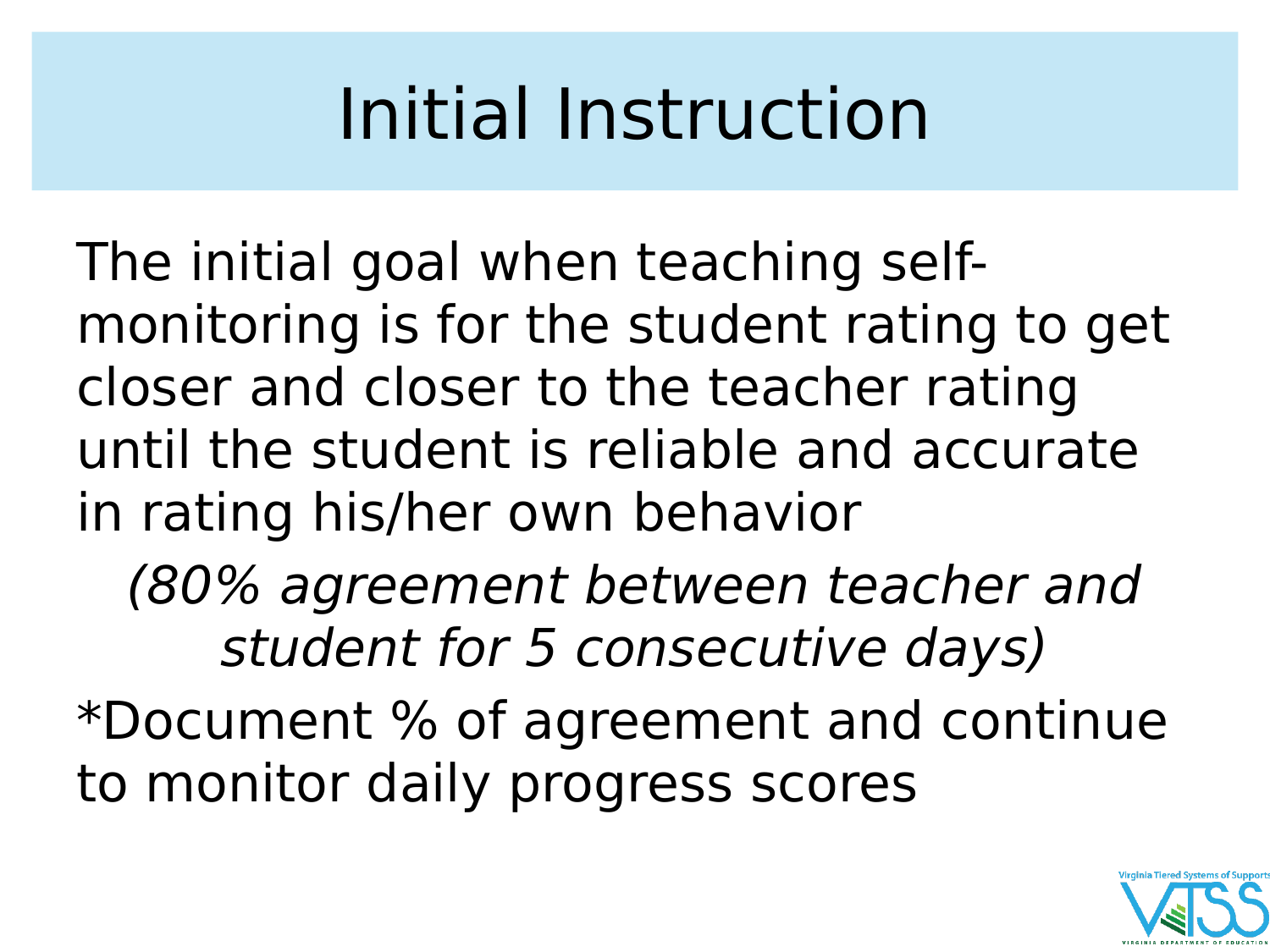

# Initial Instruction
The initial goal when teaching self-monitoring is for the student rating to get closer and closer to the teacher rating until the student is reliable and accurate in rating his/her own behavior
(80% agreement between teacher and student for 5 consecutive days)
*Document % of agreement and continue to monitor daily progress scores